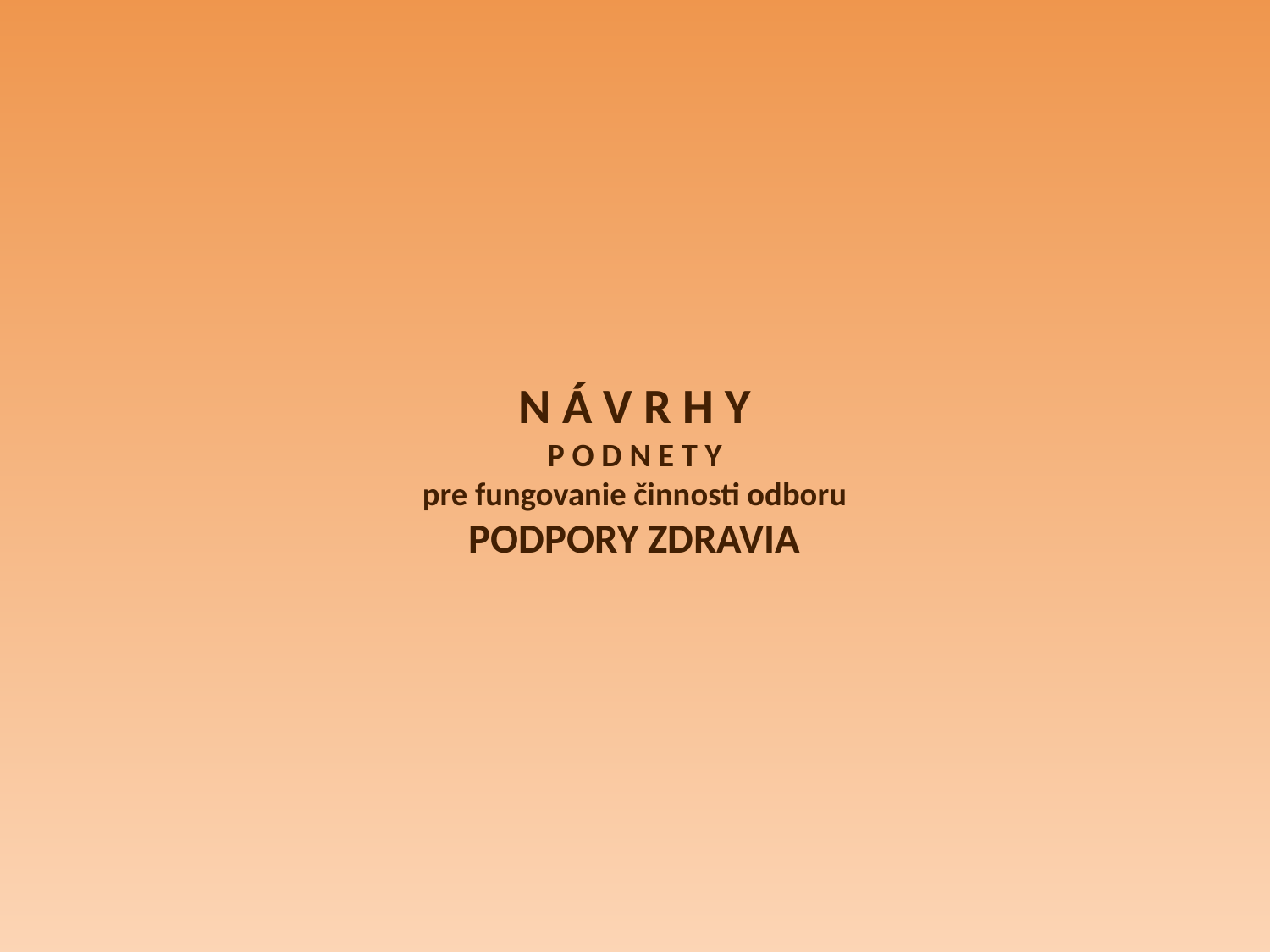

# N Á V R H Y P O D N E T Y pre fungovanie činnosti odboru PODPORY ZDRAVIA